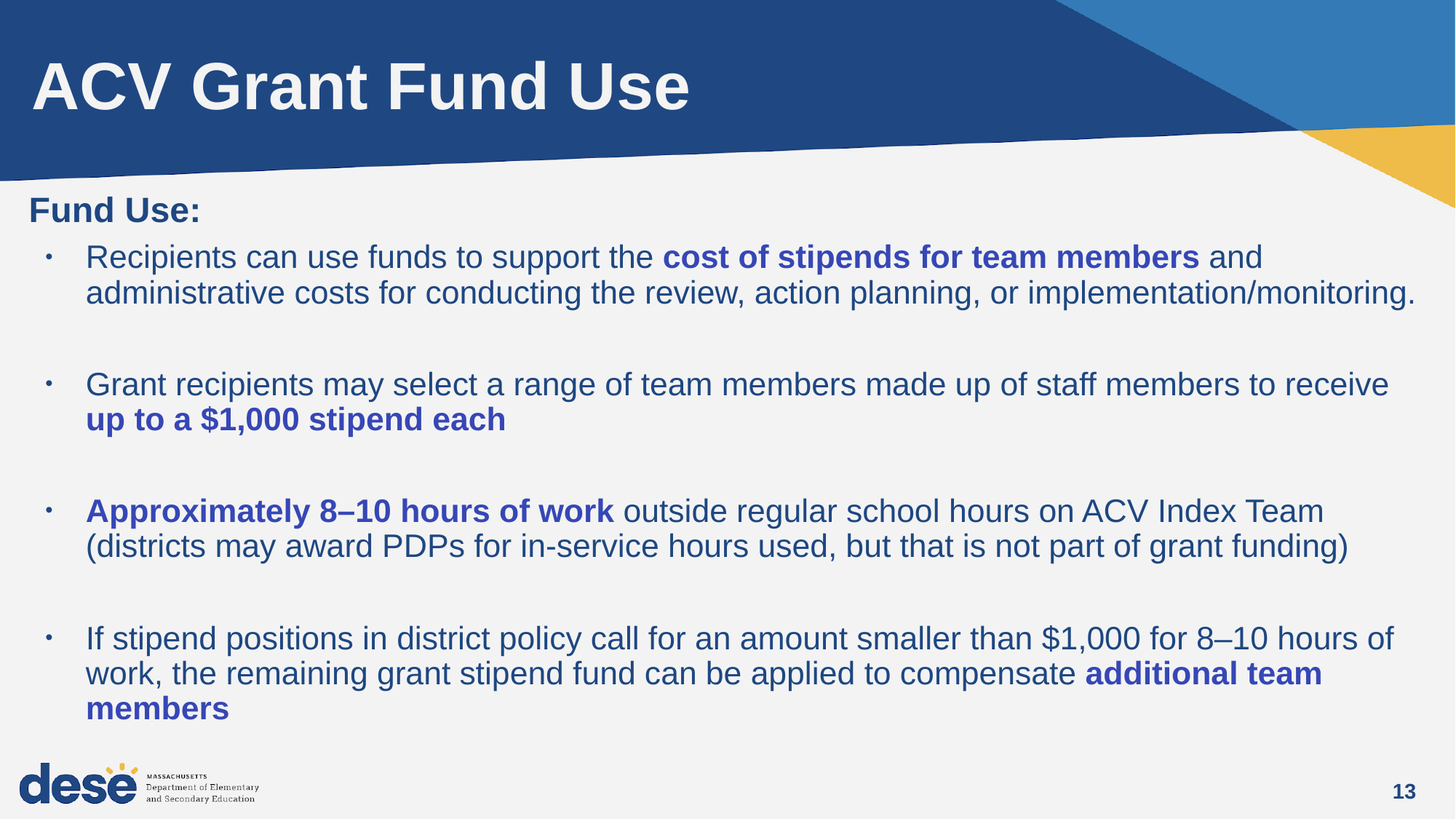

# ACV Grant Fund Use
Fund Use:
Recipients can use funds to support the cost of stipends for team members and administrative costs for conducting the review, action planning, or implementation/monitoring.

Grant recipients may select a range of team members made up of staff members to receive up to a $1,000 stipend each

Approximately 8–10 hours of work outside regular school hours on ACV Index Team (districts may award PDPs for in-service hours used, but that is not part of grant funding)

If stipend positions in district policy call for an amount smaller than $1,000 for 8–10 hours of work, the remaining grant stipend fund can be applied to compensate additional team members
13